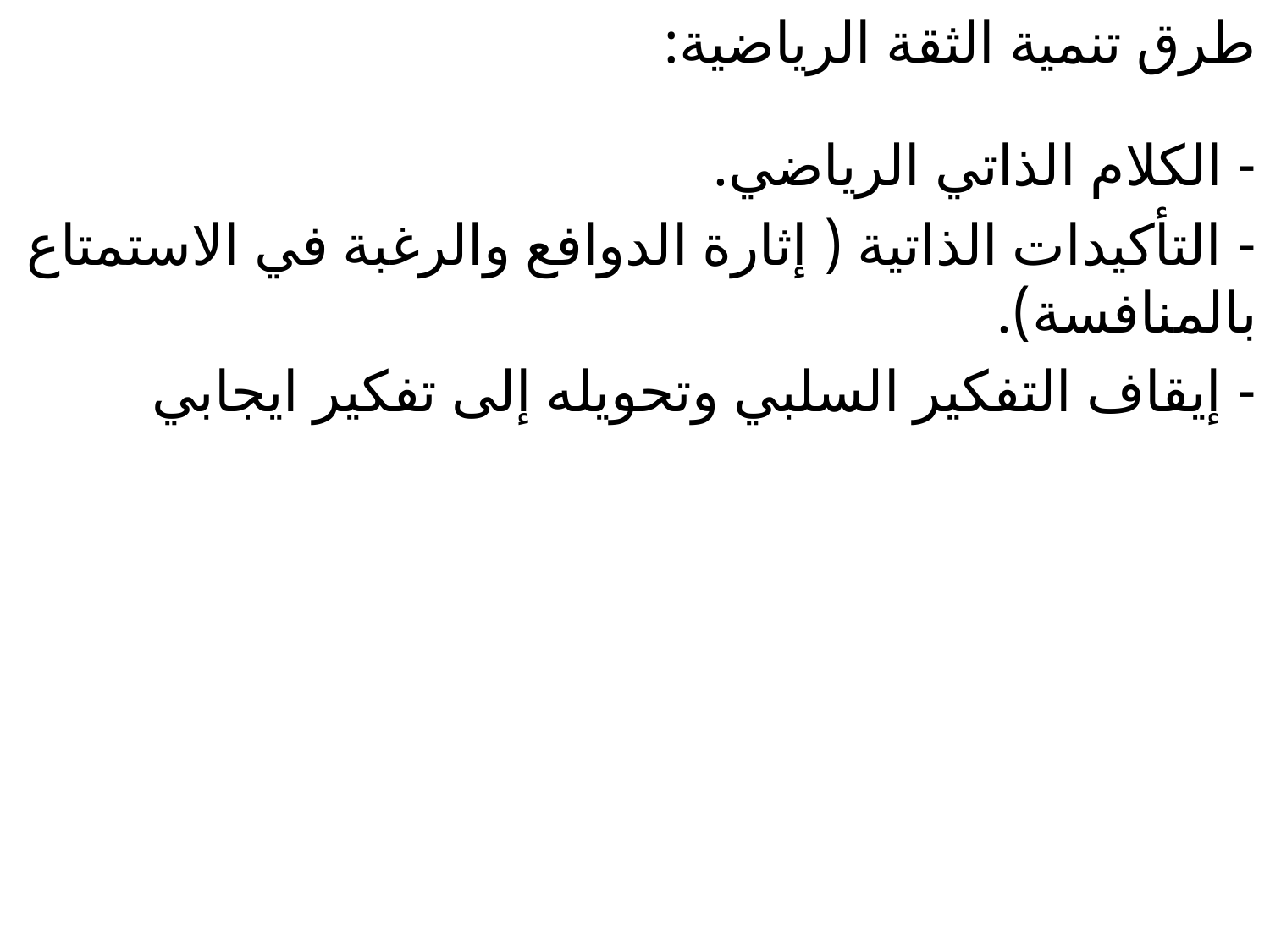

طرق تنمية الثقة الرياضية:

- الكلام الذاتي الرياضي.
- التأكيدات الذاتية ( إثارة الدوافع والرغبة في الاستمتاع بالمنافسة).
- إيقاف التفكير السلبي وتحويله إلى تفكير ايجابي